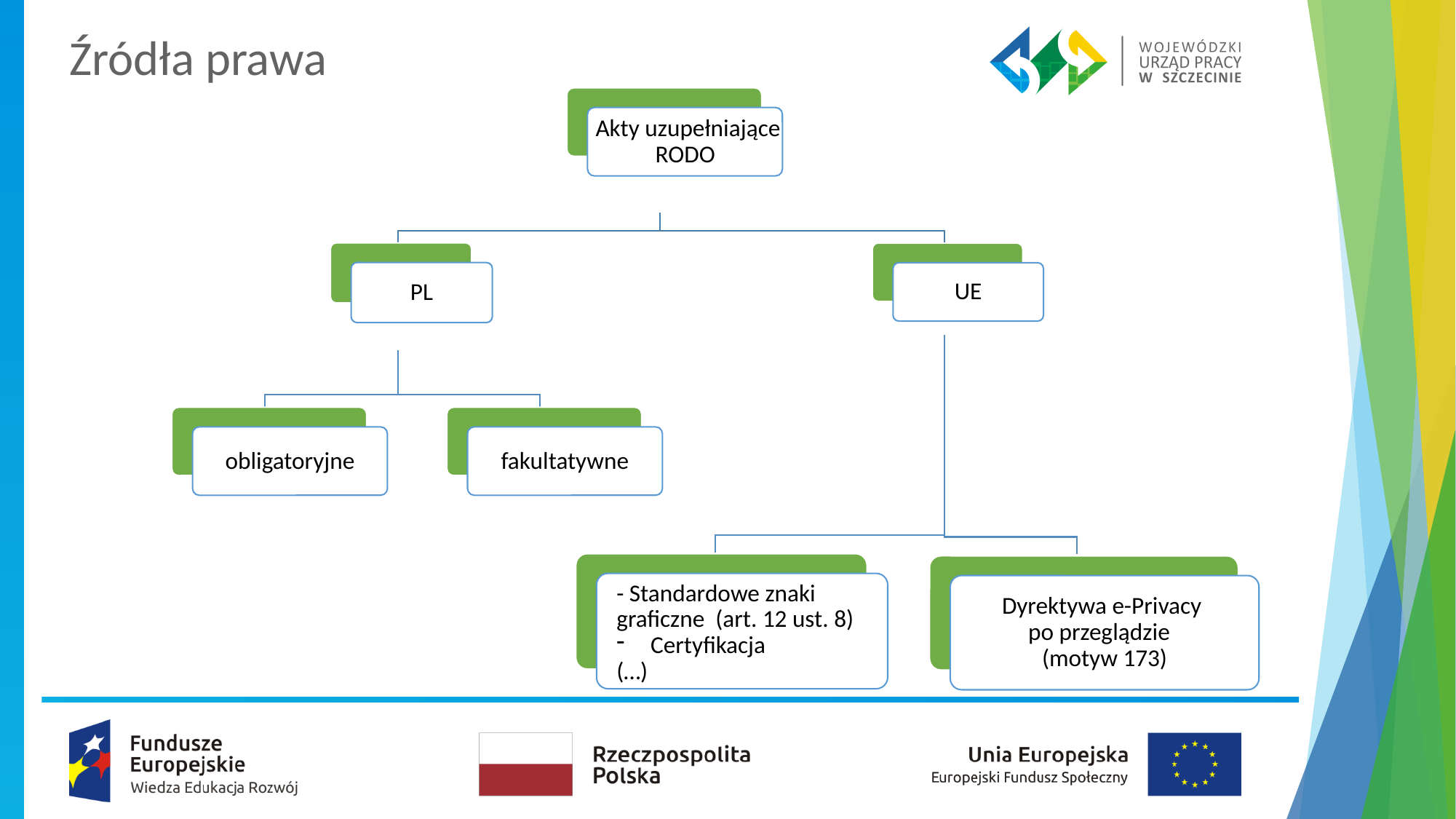

# Źródła prawa

Akty uzupełniające RODO

PL

UE

obligatoryjne

fakultatywne

- Standardowe znaki graficzne  (art. 12 ust. 8)
Certyfikacja
(…)

Dyrektywa e-Privacy
po przeglądzie
(motyw 173)